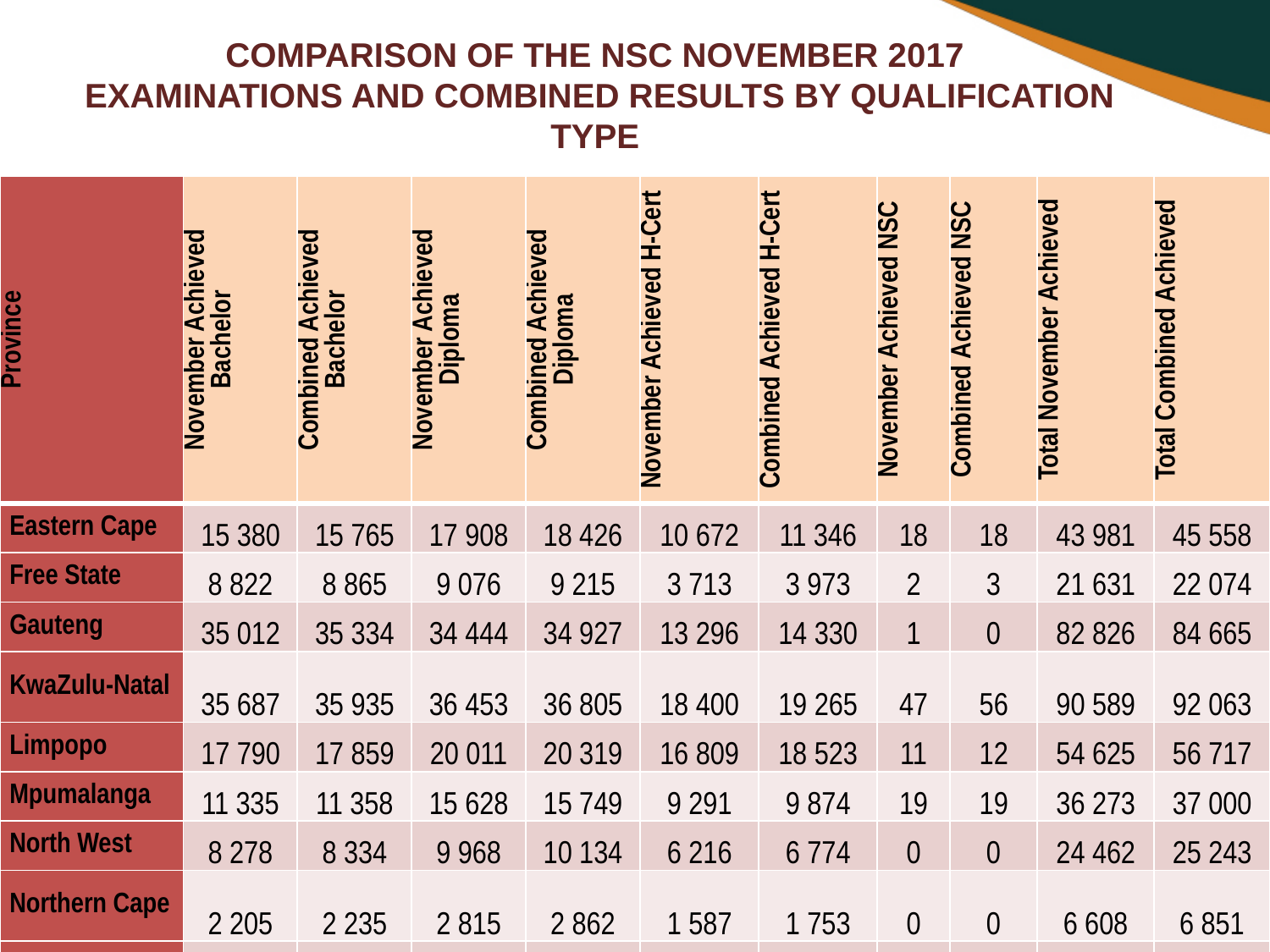

# COMPARISON OF THE NSC NOVEMBER 2017 EXAMINATIONS AND COMBINED RESULTS BY QUALIFICATION TYPE
| Province | November Achieved Bachelor | Combined Achieved Bachelor | November Achieved Diploma | Combined Achieved Diploma | November Achieved H-Cert | Combined Achieved H-Cert | November Achieved NSC | Combined Achieved NSC | Total November Achieved | Total Combined Achieved |
| --- | --- | --- | --- | --- | --- | --- | --- | --- | --- | --- |
| Eastern Cape | 15 380 | 15 765 | 17 908 | 18 426 | 10 672 | 11 346 | 18 | 18 | 43 981 | 45 558 |
| Free State | 8 822 | 8 865 | 9 076 | 9 215 | 3 713 | 3 973 | 2 | 3 | 21 631 | 22 074 |
| Gauteng | 35 012 | 35 334 | 34 444 | 34 927 | 13 296 | 14 330 | 1 | 0 | 82 826 | 84 665 |
| KwaZulu-Natal | 35 687 | 35 935 | 36 453 | 36 805 | 18 400 | 19 265 | 47 | 56 | 90 589 | 92 063 |
| Limpopo | 17 790 | 17 859 | 20 011 | 20 319 | 16 809 | 18 523 | 11 | 12 | 54 625 | 56 717 |
| Mpumalanga | 11 335 | 11 358 | 15 628 | 15 749 | 9 291 | 9 874 | 19 | 19 | 36 273 | 37 000 |
| North West | 8 278 | 8 334 | 9 968 | 10 134 | 6 216 | 6 774 | 0 | 0 | 24 462 | 25 243 |
| Northern Cape | 2 205 | 2 235 | 2 815 | 2 862 | 1 587 | 1 753 | 0 | 0 | 6 608 | 6 851 |
| Western Cape | 19 101 | 19 295 | 15 030 | 15 265 | 6 281 | 6 766 | 1 | 1 | 40 440 | 41 352 |
| National | 153 610 | 154 980 | 161 333 | 163 702 | 86 265 | 92 604 | 99 | 109 | 401 435 | 411 523 |